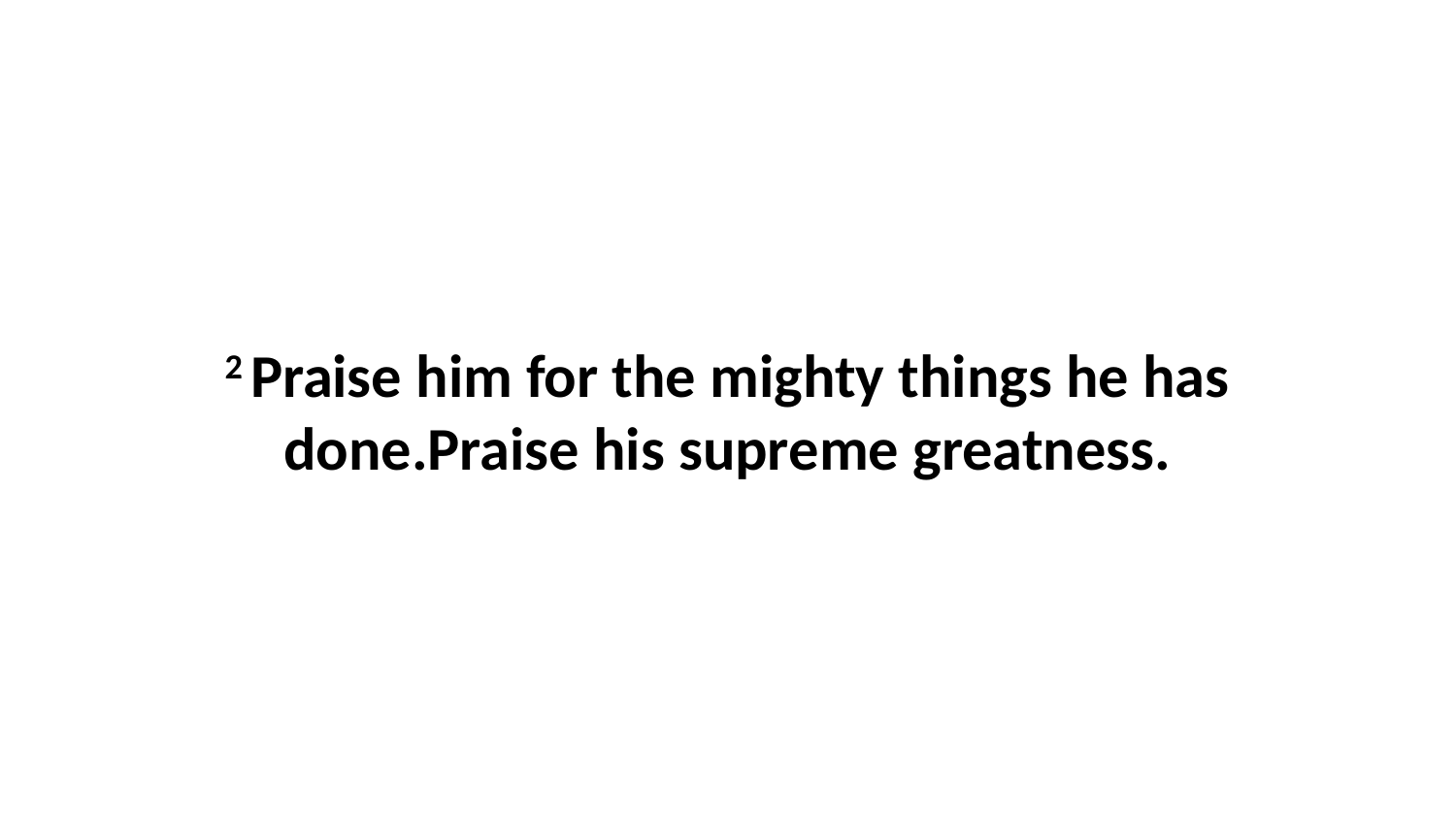

2 Praise him for the mighty things he has done.Praise his supreme greatness.